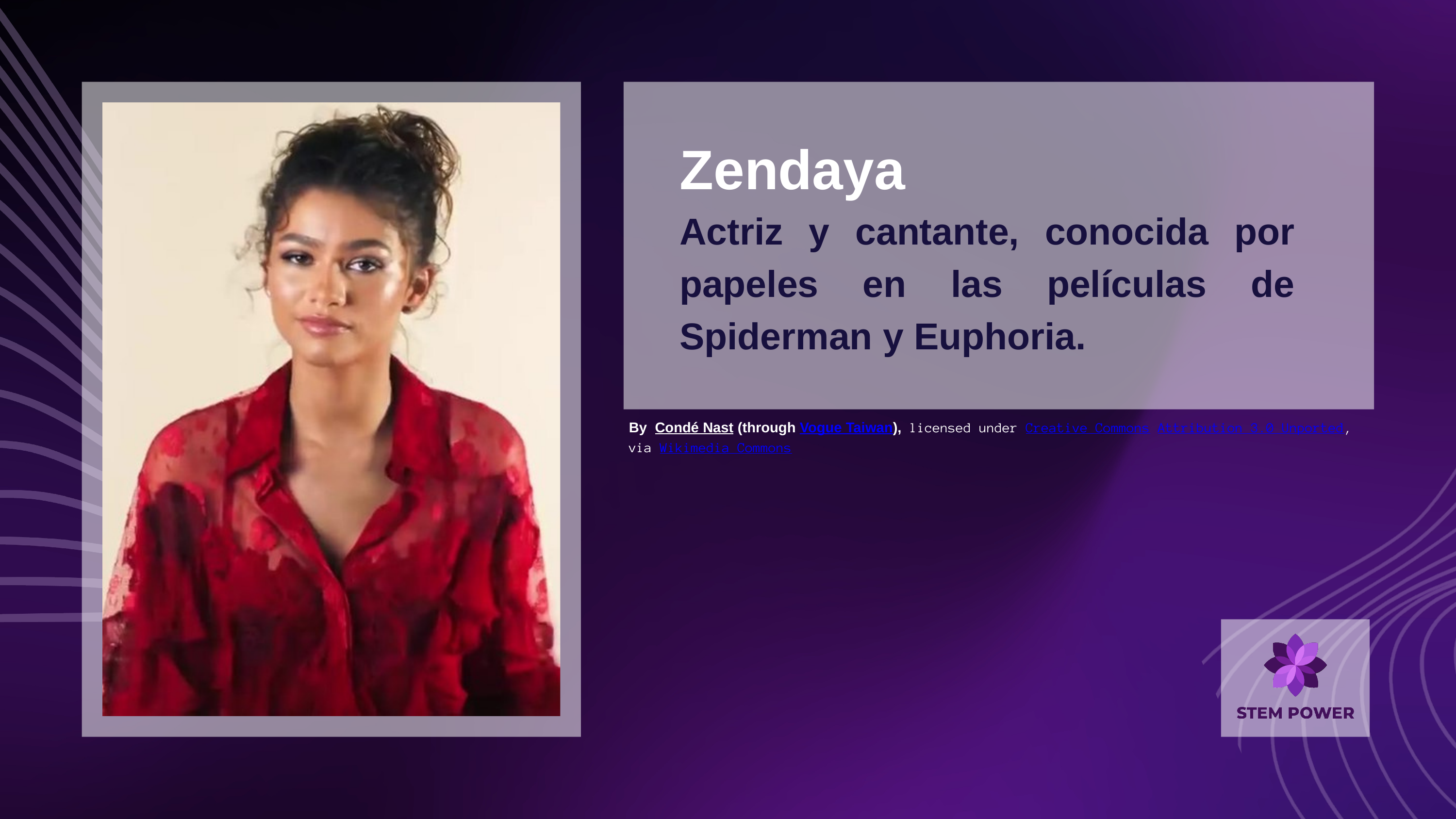

Zendaya
Actriz y cantante, conocida por papeles en las películas de Spiderman y Euphoria.

By  Condé Nast (through Vogue Taiwan), licensed under Creative Commons Attribution 3.0 Unported, via Wikimedia Commons